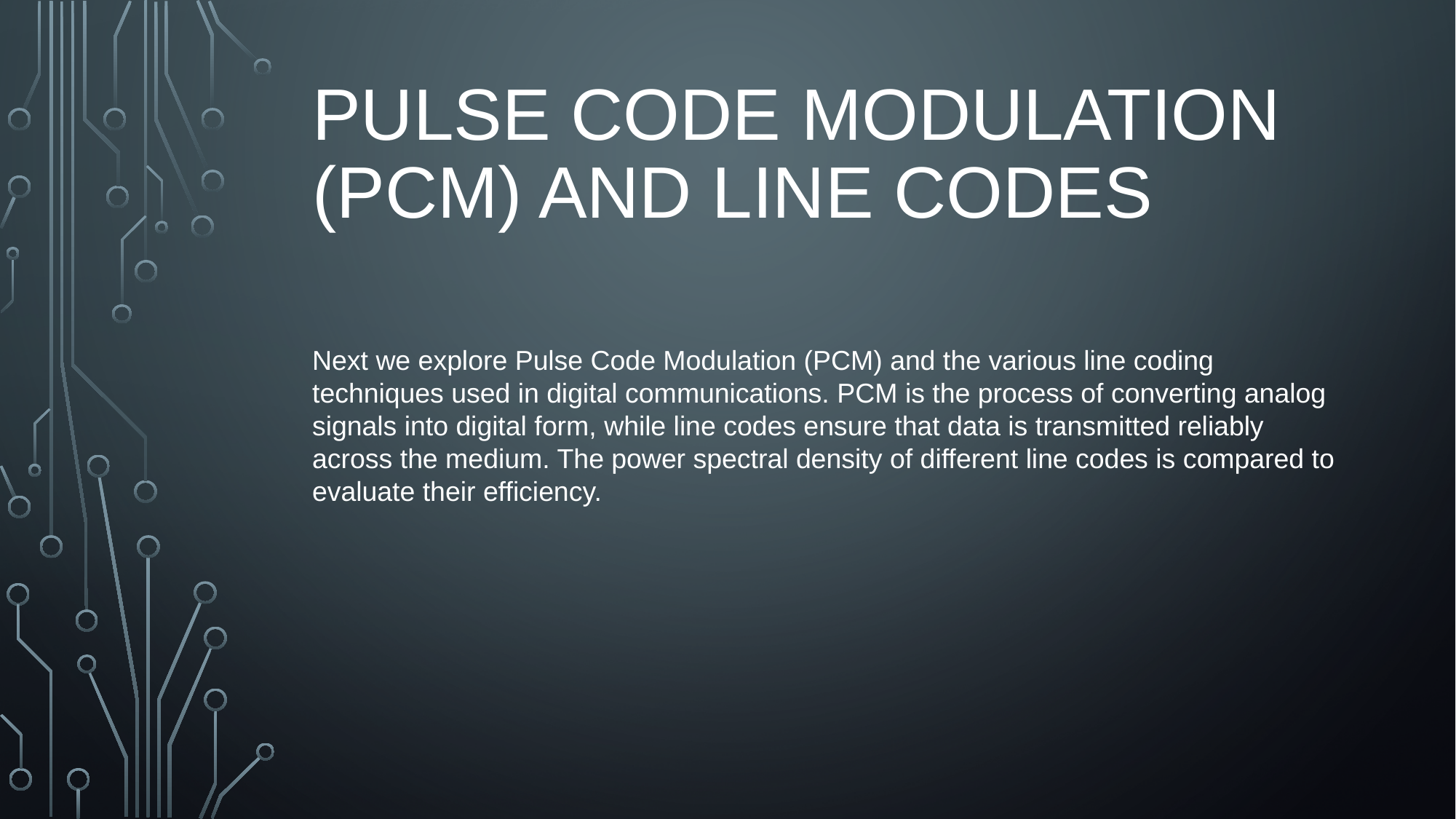

# Pulse Code Modulation (PCM) and Line Codes
Next we explore Pulse Code Modulation (PCM) and the various line coding techniques used in digital communications. PCM is the process of converting analog signals into digital form, while line codes ensure that data is transmitted reliably across the medium. The power spectral density of different line codes is compared to evaluate their efficiency.